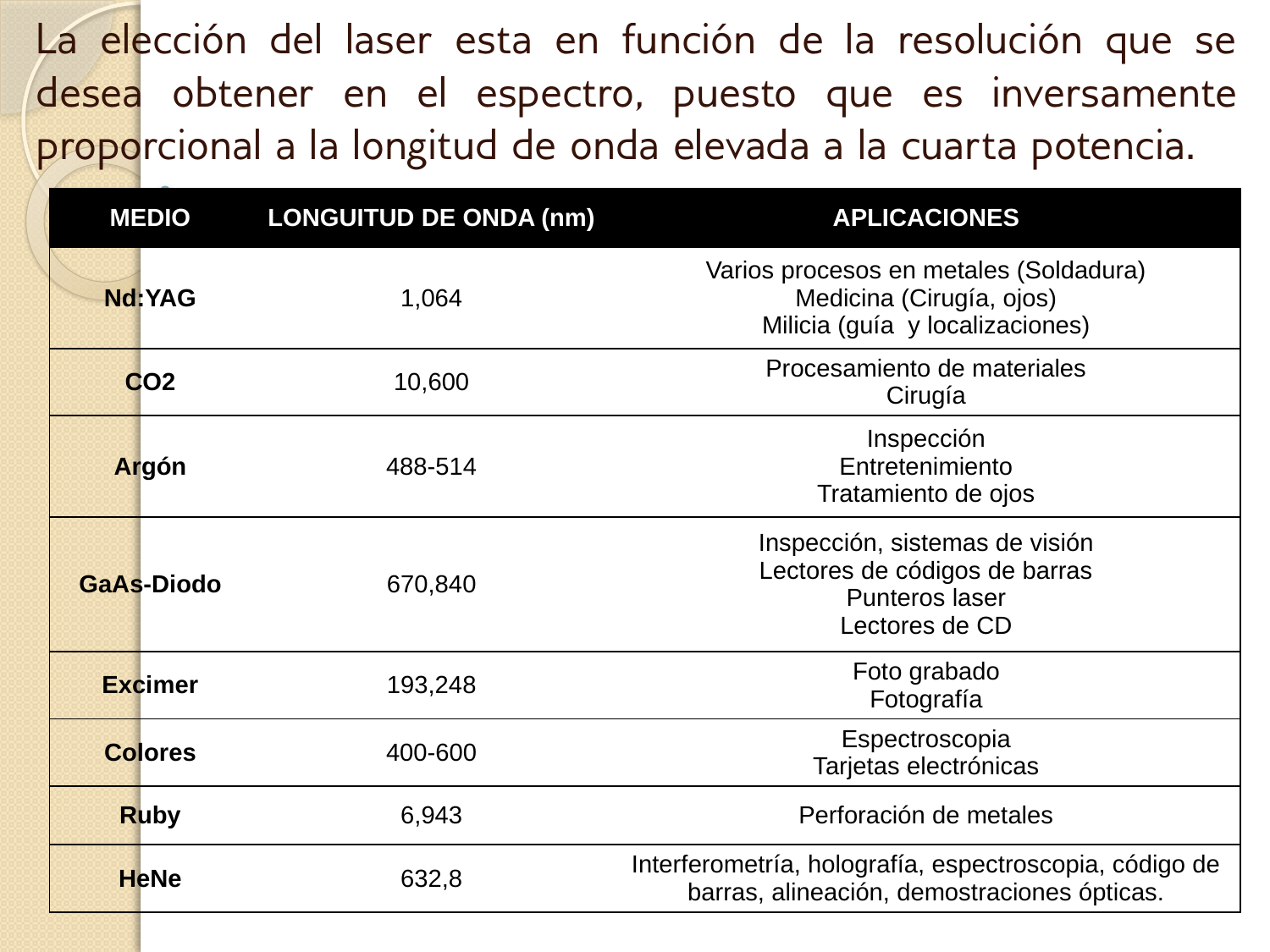

La elección del laser esta en función de la resolución que se desea obtener en el espectro, puesto que es inversamente proporcional a la longitud de onda elevada a la cuarta potencia.

| MEDIO | LONGUITUD DE ONDA (nm) | APLICACIONES |
| --- | --- | --- |
| Nd:YAG | 1,064 | Varios procesos en metales (Soldadura) Medicina (Cirugía, ojos) Milicia (guía y localizaciones) |
| CO2 | 10,600 | Procesamiento de materiales Cirugía |
| Argón | 488-514 | Inspección Entretenimiento Tratamiento de ojos |
| GaAs-Diodo | 670,840 | Inspección, sistemas de visión Lectores de códigos de barras Punteros laser Lectores de CD |
| Excimer | 193,248 | Foto grabado Fotografía |
| Colores | 400-600 | Espectroscopia Tarjetas electrónicas |
| Ruby | 6,943 | Perforación de metales |
| HeNe | 632,8 | Interferometría, holografía, espectroscopia, código de barras, alineación, demostraciones ópticas. |